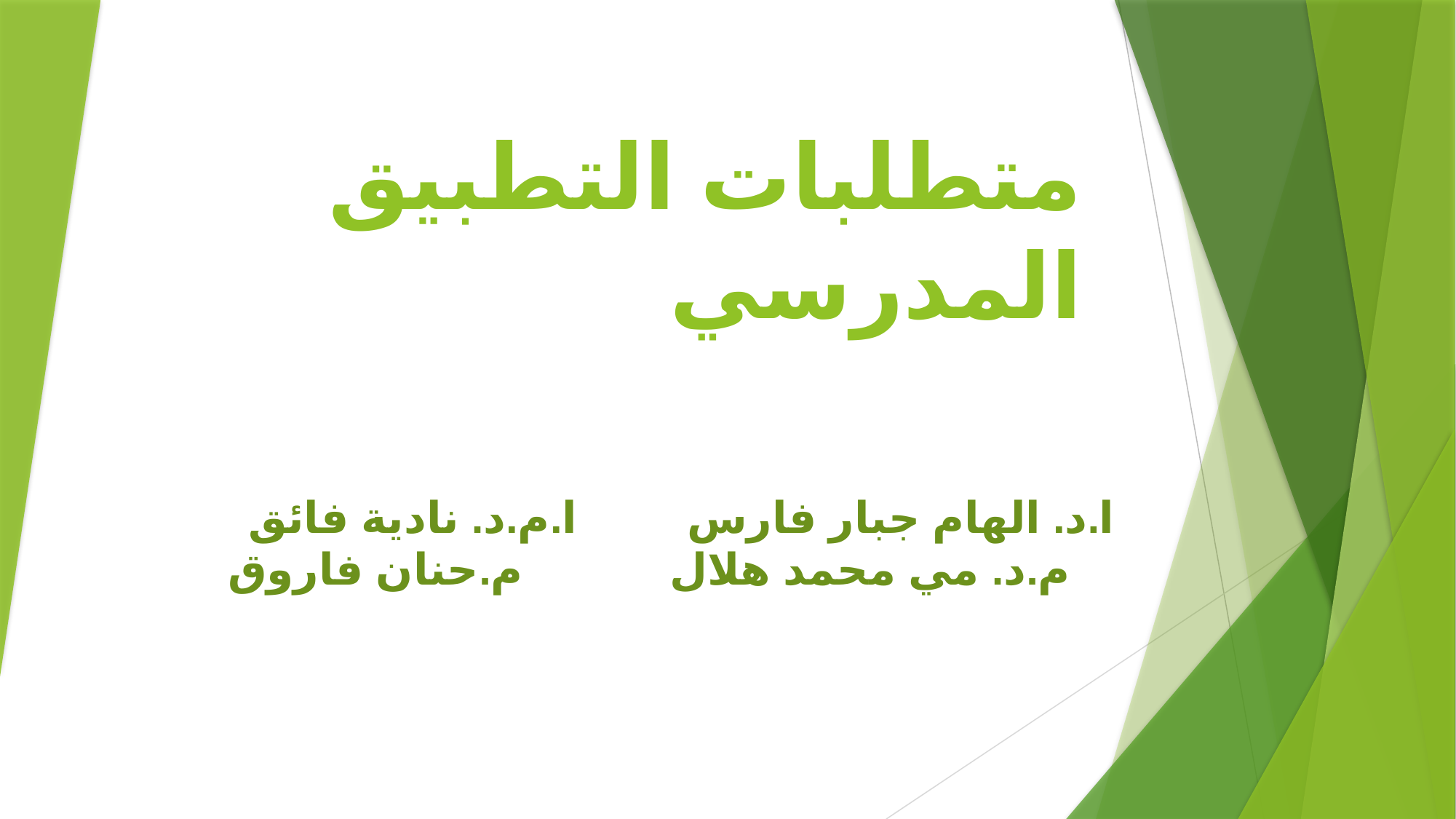

# متطلبات التطبيق المدرسي
 ا.د. الهام جبار فارس         ا.م.د. نادية فائق         م.د. مي محمد هلال            م.حنان فاروق